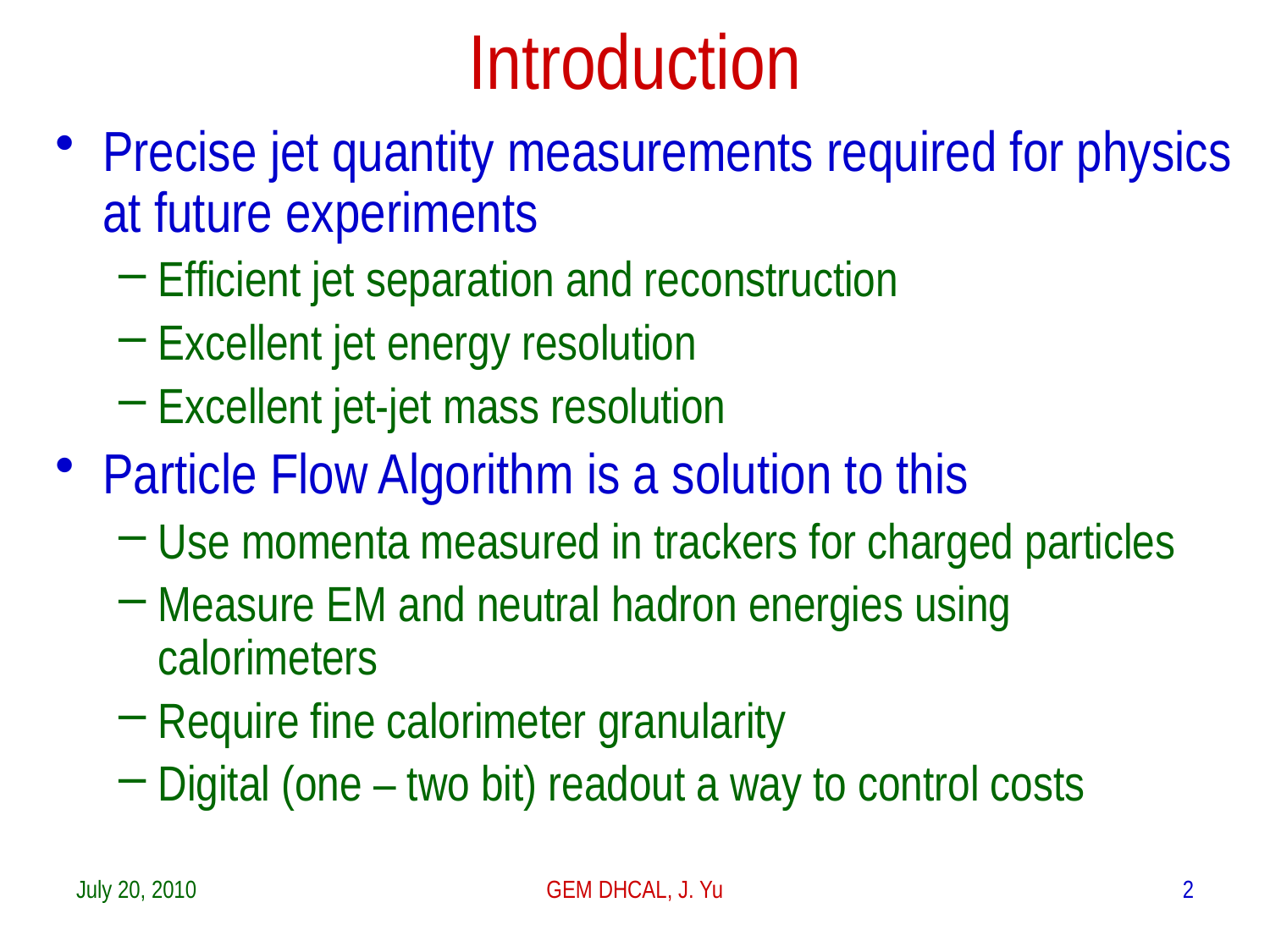

# Introduction
Precise jet quantity measurements required for physics at future experiments
Efficient jet separation and reconstruction
Excellent jet energy resolution
Excellent jet-jet mass resolution
Particle Flow Algorithm is a solution to this
Use momenta measured in trackers for charged particles
Measure EM and neutral hadron energies using calorimeters
Require fine calorimeter granularity
Digital (one – two bit) readout a way to control costs
July 20, 2010
GEM DHCAL, J. Yu
2